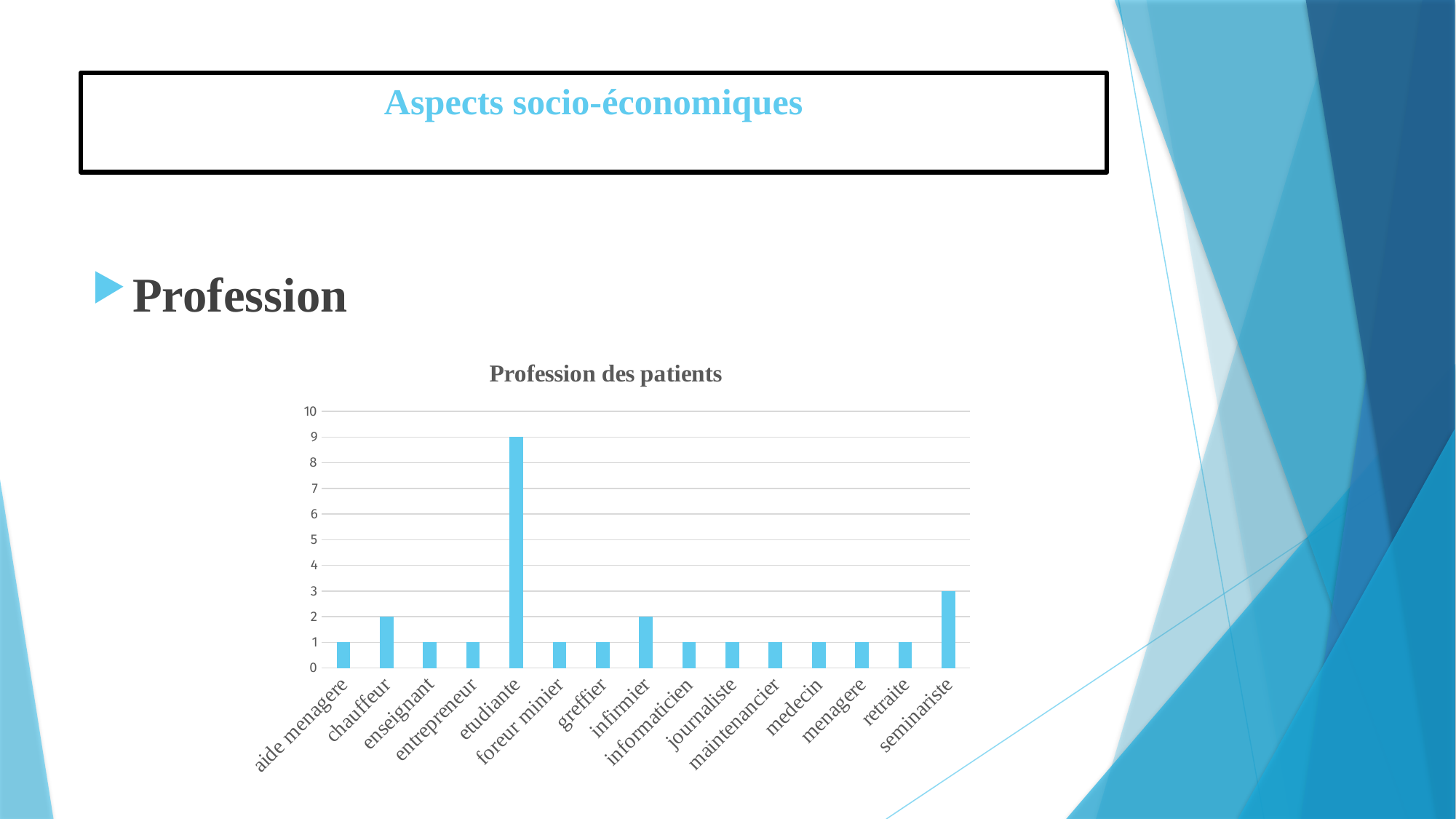

# Aspects socio-économiques
Profession

### Chart: Profession des patients

| Category | Total |
|---|---|
| aide menagere | 1.0 |
| chauffeur | 2.0 |
| enseignant | 1.0 |
| entrepreneur | 1.0 |
| etudiante | 9.0 |
| foreur minier | 1.0 |
| greffier | 1.0 |
| infirmier | 2.0 |
| informaticien | 1.0 |
| journaliste | 1.0 |
| maintenancier | 1.0 |
| medecin | 1.0 |
| menagere | 1.0 |
| retraite | 1.0 |
| seminariste | 3.0 |